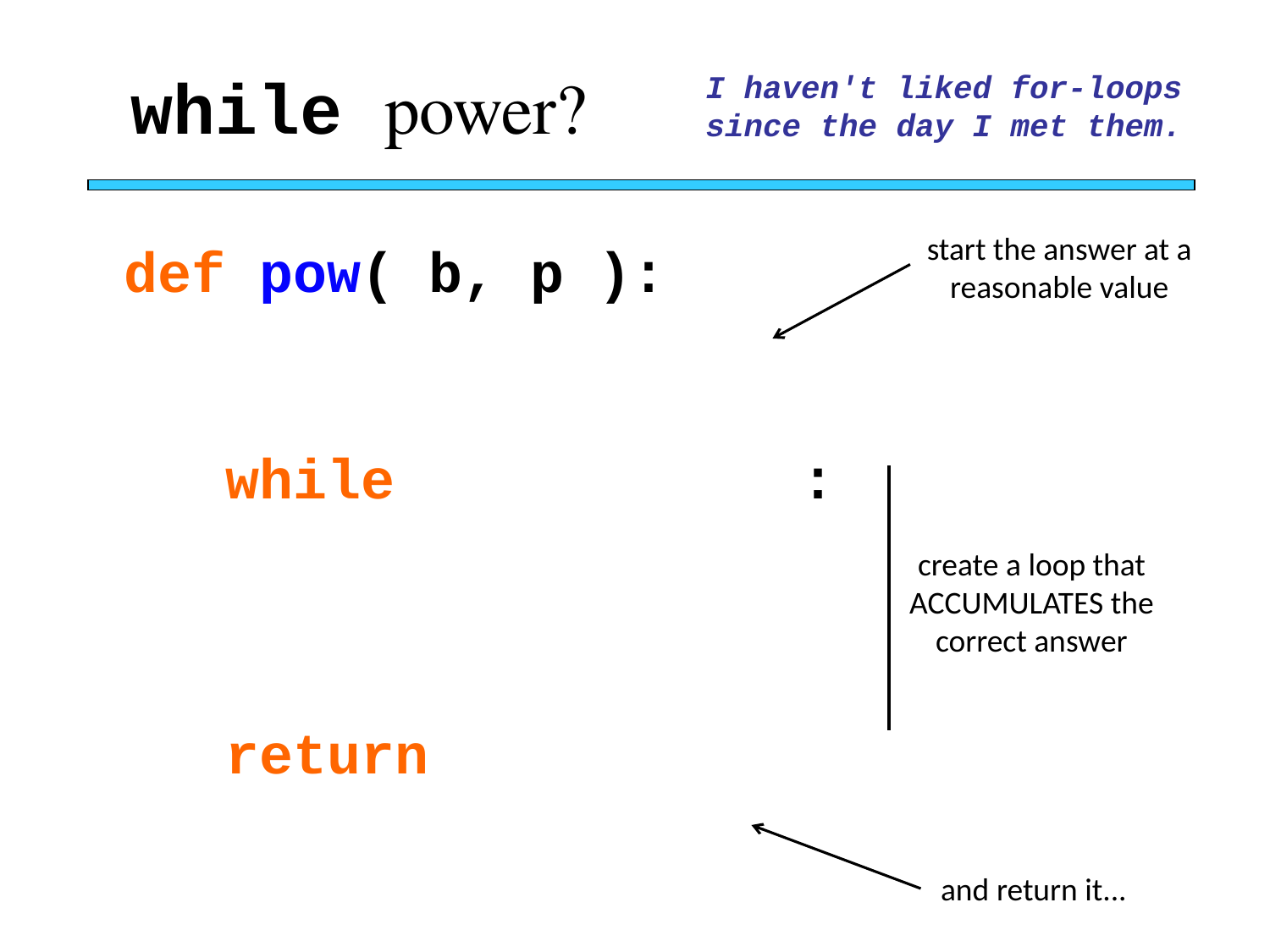

while power?
I haven't liked for-loops since the day I met them.

start the answer at a reasonable value
def pow( b, p ):

   while            :

   return
create a loop that ACCUMULATES the correct answer
and return it...